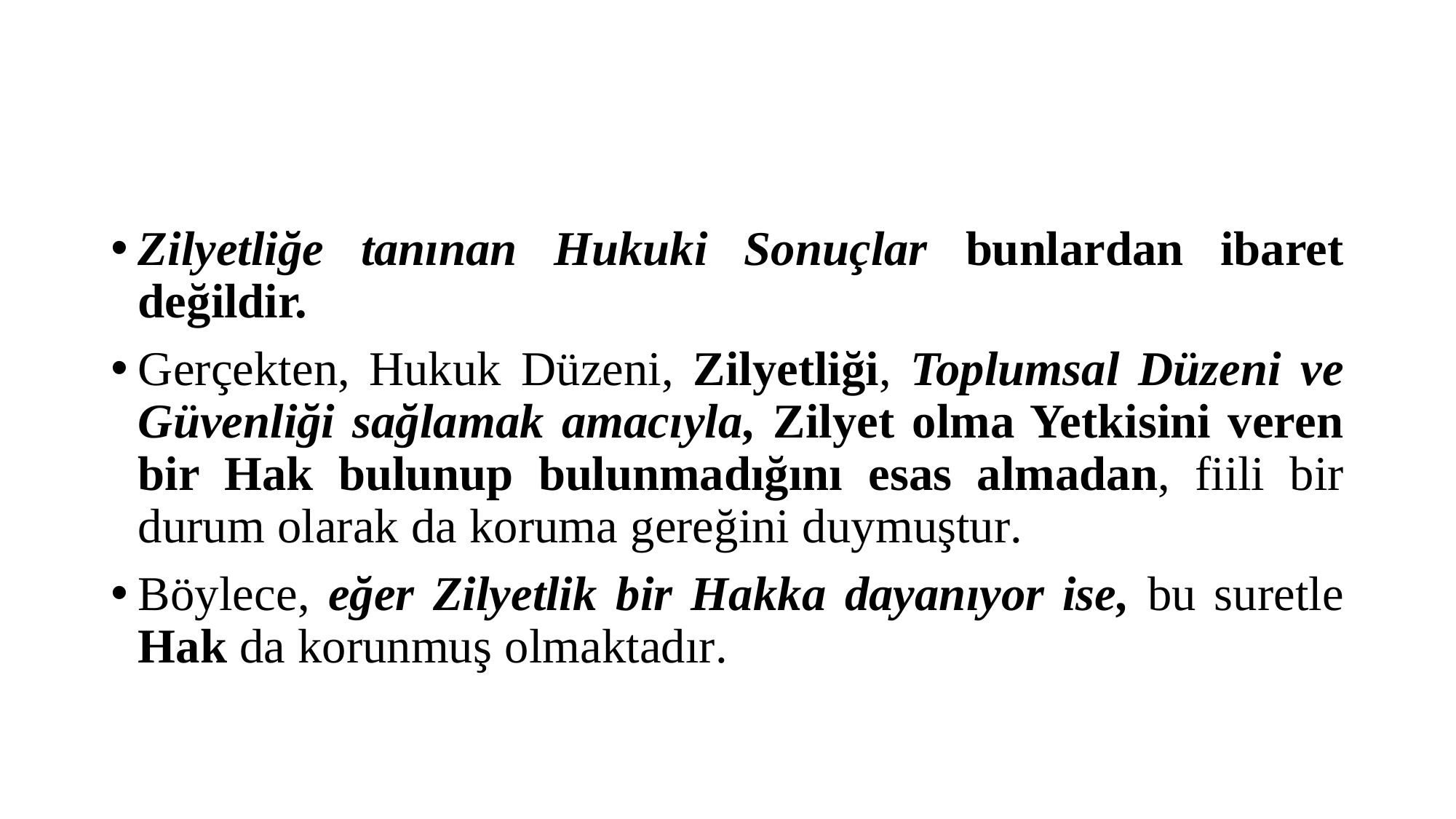

#
Zilyetliğe tanınan Hukuki Sonuçlar bunlardan ibaret değildir.
Gerçekten, Hukuk Düzeni, Zilyetliği, Toplumsal Düzeni ve Güvenliği sağlamak amacıyla, Zilyet olma Yetkisini veren bir Hak bulunup bulunmadığını esas almadan, fiili bir durum olarak da koruma gereğini duymuştur.
Böylece, eğer Zilyetlik bir Hakka dayanıyor ise, bu suretle Hak da korunmuş olmaktadır.